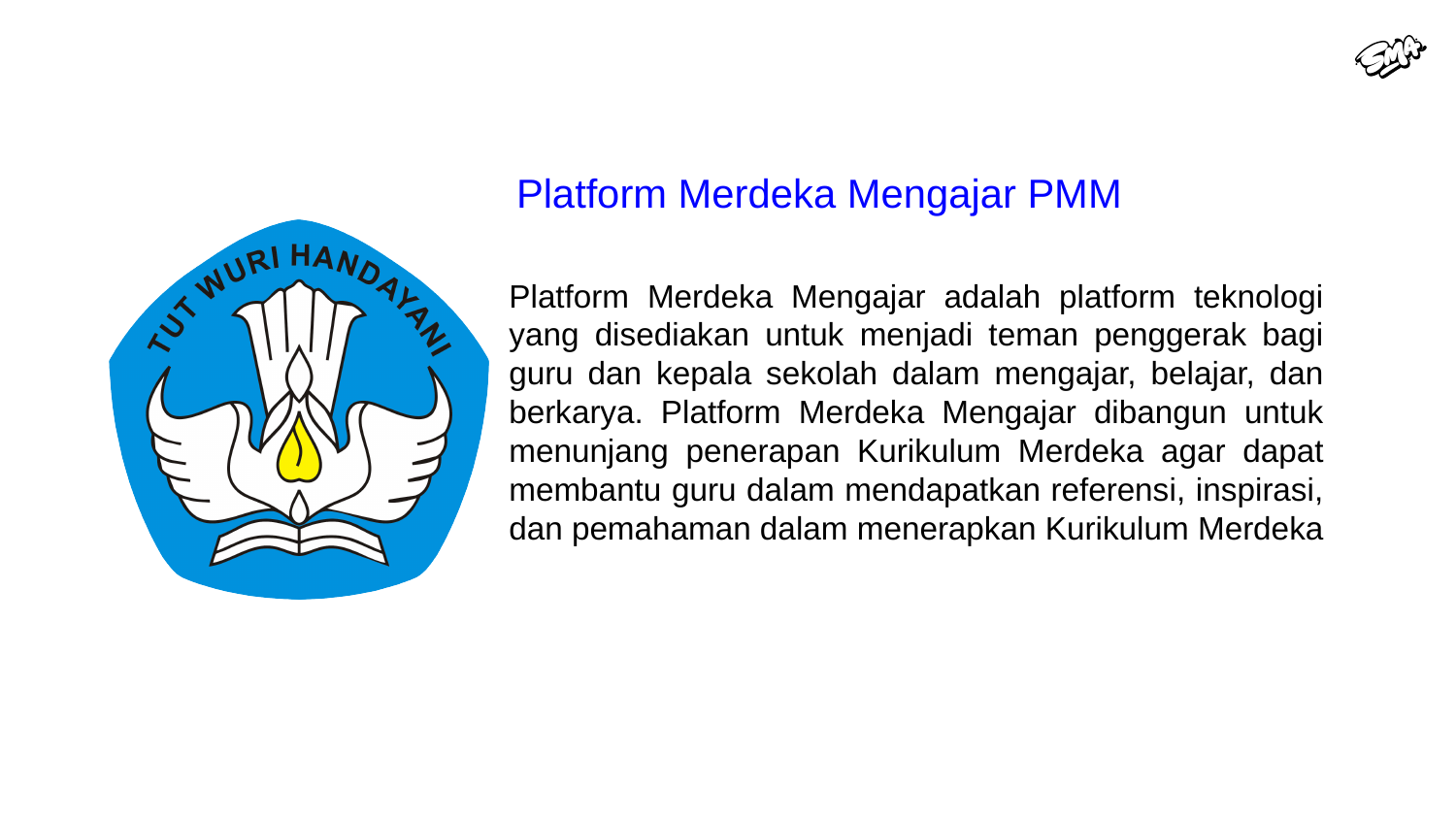

Platform Merdeka Mengajar PMM
Platform Merdeka Mengajar adalah platform teknologi yang disediakan untuk menjadi teman penggerak bagi guru dan kepala sekolah dalam mengajar, belajar, dan berkarya. Platform Merdeka Mengajar dibangun untuk menunjang penerapan Kurikulum Merdeka agar dapat membantu guru dalam mendapatkan referensi, inspirasi, dan pemahaman dalam menerapkan Kurikulum Merdeka